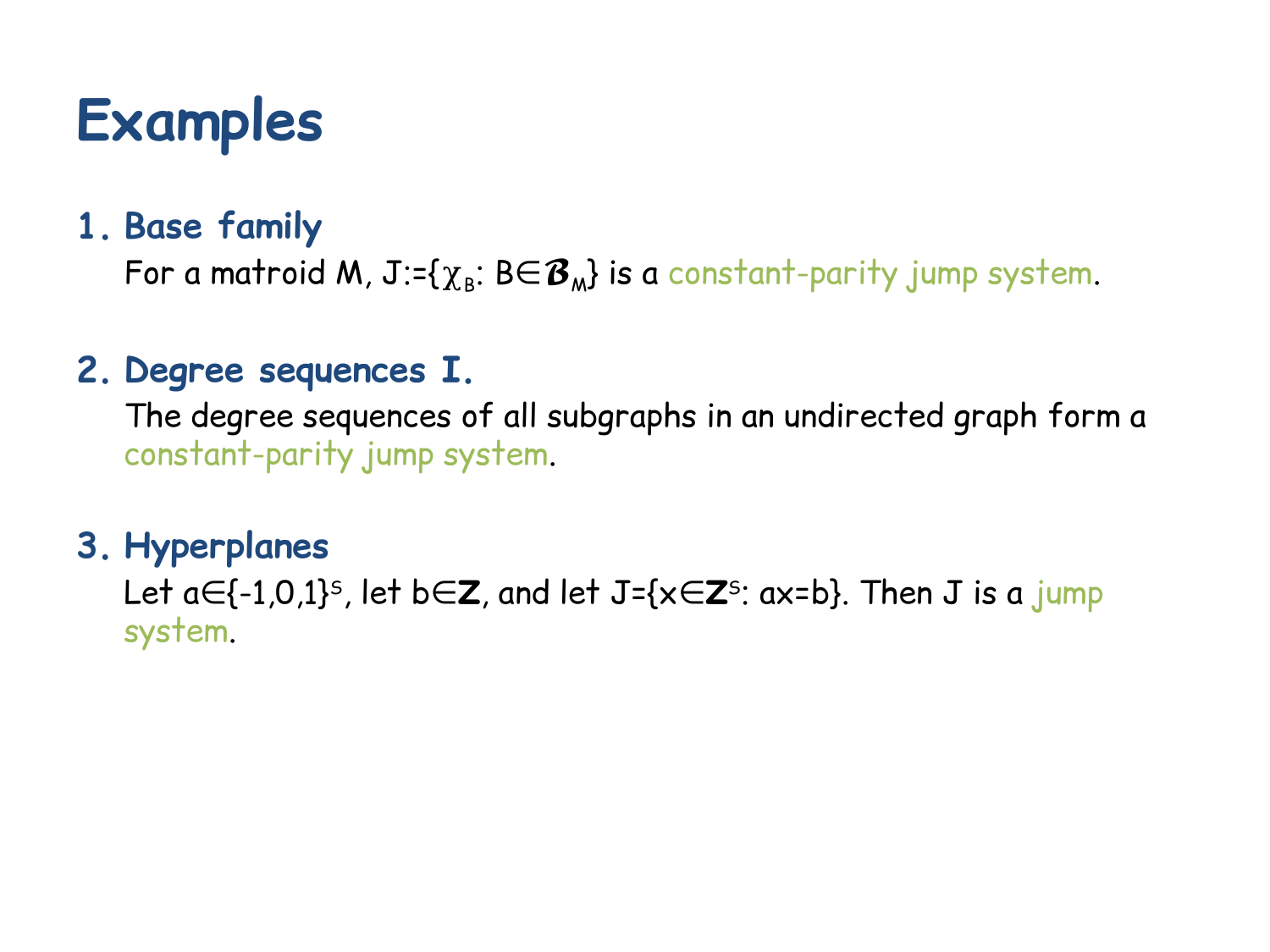

# Examples
Base family
	For a matroid M, J:={χB: B∈𝓑M} is a constant-parity jump system.

Degree sequences I.
	The degree sequences of all subgraphs in an undirected graph form a constant-parity jump system.

Hyperplanes
	Let a∈{-1,0,1}S, let b∈Z, and let J={x∈ZS: ax=b}. Then J is a jump system.